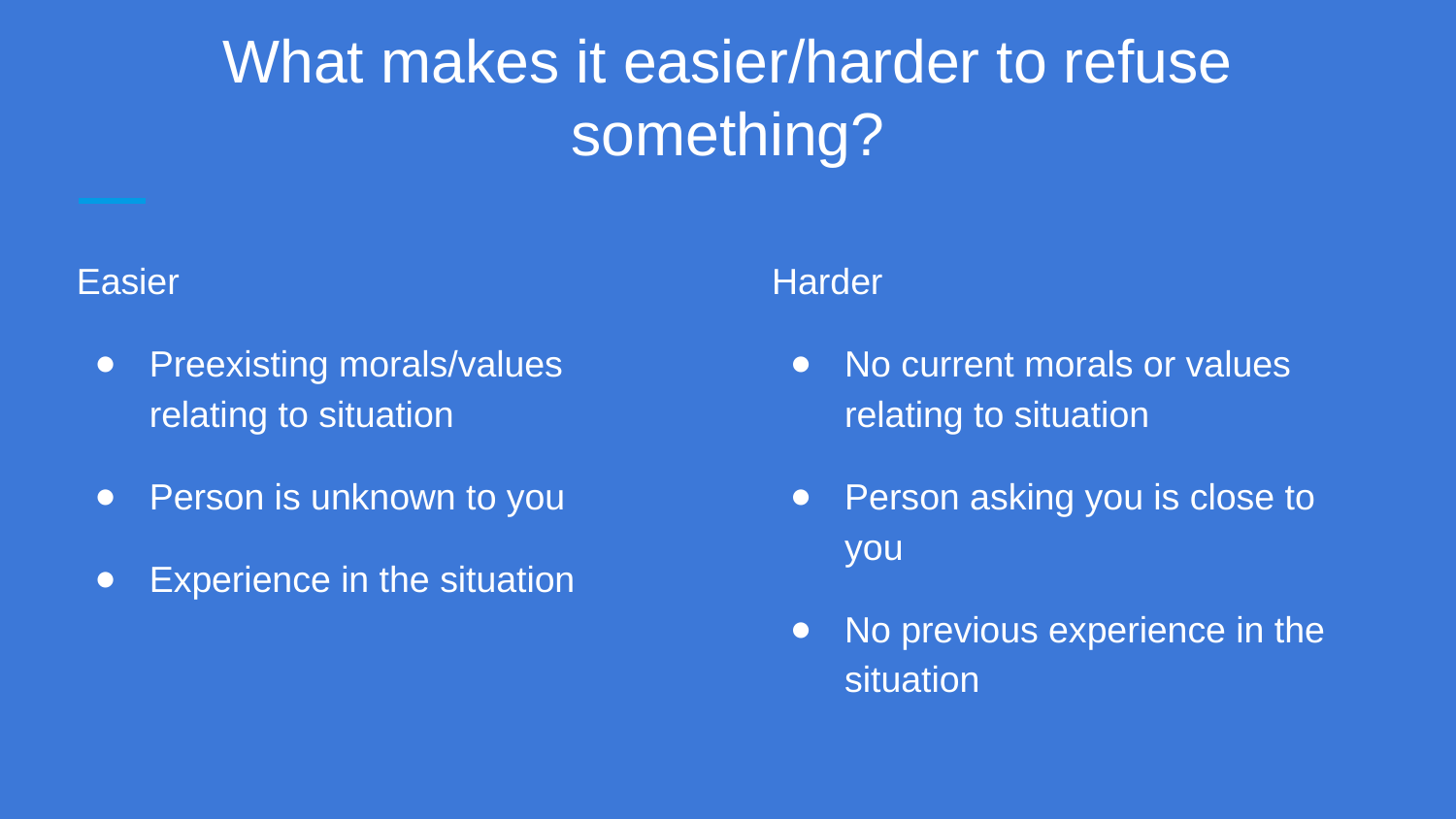

# What makes it easier/harder to refuse something?
Easier
Preexisting morals/values relating to situation
Person is unknown to you
Experience in the situation
Harder
No current morals or values relating to situation
Person asking you is close to you
No previous experience in the situation